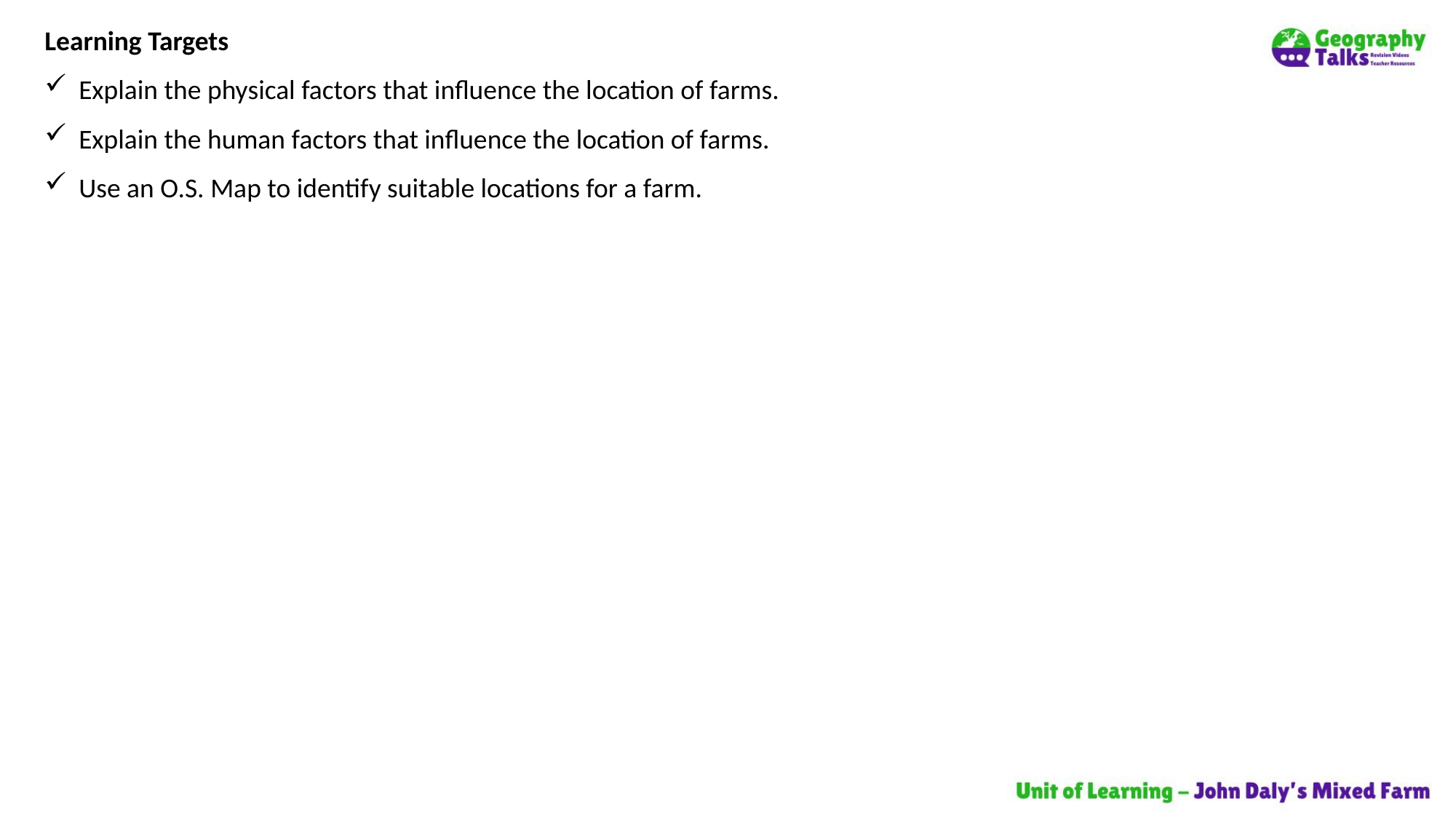

Learning Targets
Explain the physical factors that influence the location of farms.
Explain the human factors that influence the location of farms.
Use an O.S. Map to identify suitable locations for a farm.